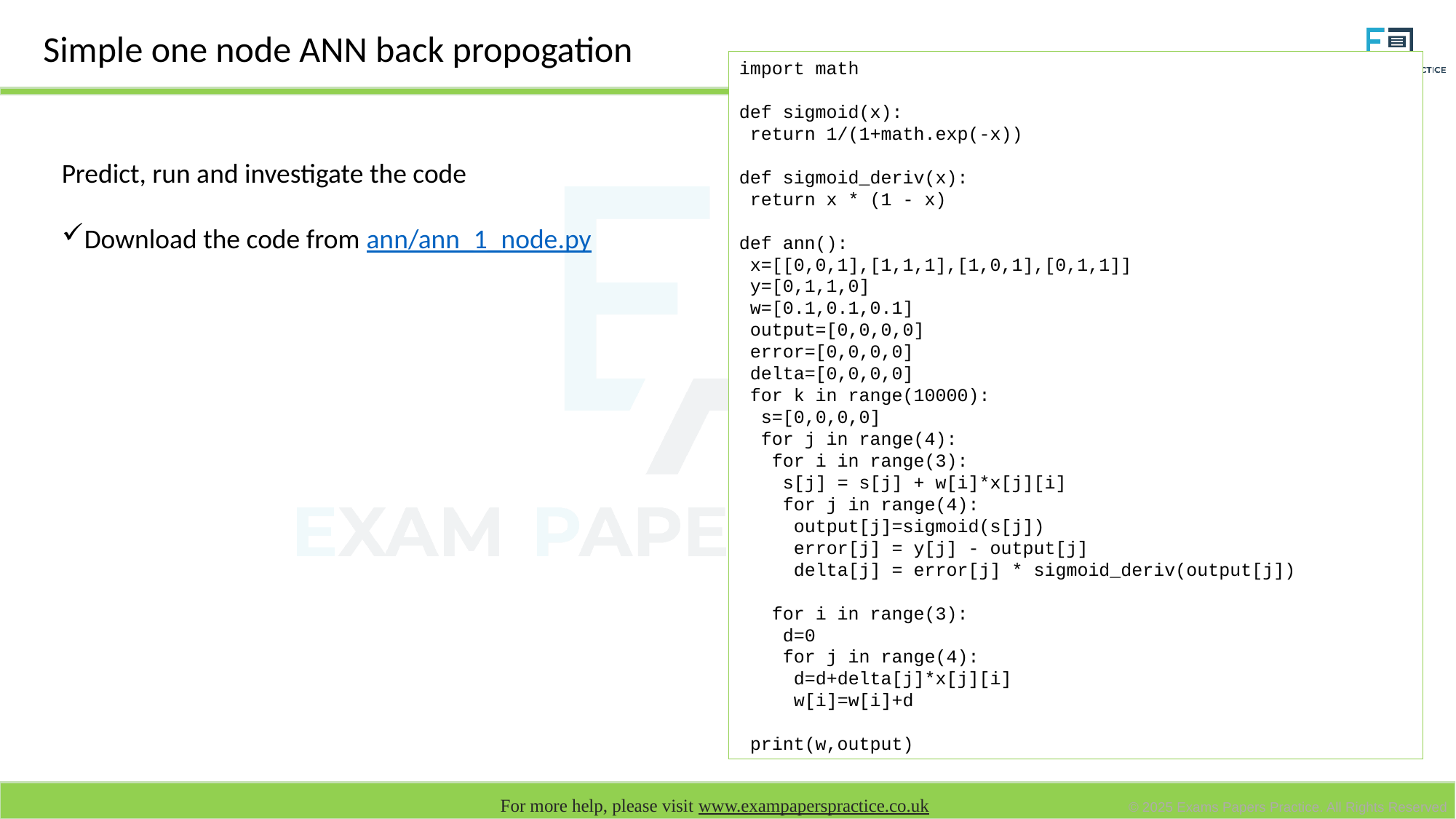

# Simple one node ANN back propogation
import math

def sigmoid(x):
 return 1/(1+math.exp(-x))

def sigmoid_deriv(x):
 return x * (1 - x)

def ann():
 x=[[0,0,1],[1,1,1],[1,0,1],[0,1,1]]
 y=[0,1,1,0]
 w=[0.1,0.1,0.1]
 output=[0,0,0,0]
 error=[0,0,0,0]
 delta=[0,0,0,0]
 for k in range(10000):
  s=[0,0,0,0]
  for j in range(4):
   for i in range(3):
    s[j] = s[j] + w[i]*x[j][i]
    for j in range(4):
     output[j]=sigmoid(s[j])
     error[j] = y[j] - output[j]
     delta[j] = error[j] * sigmoid_deriv(output[j])

   for i in range(3):
    d=0
    for j in range(4):
     d=d+delta[j]*x[j][i]
     w[i]=w[i]+d

 print(w,output)
Predict, run and investigate the code

Download the code from ann/ann_1_node.py